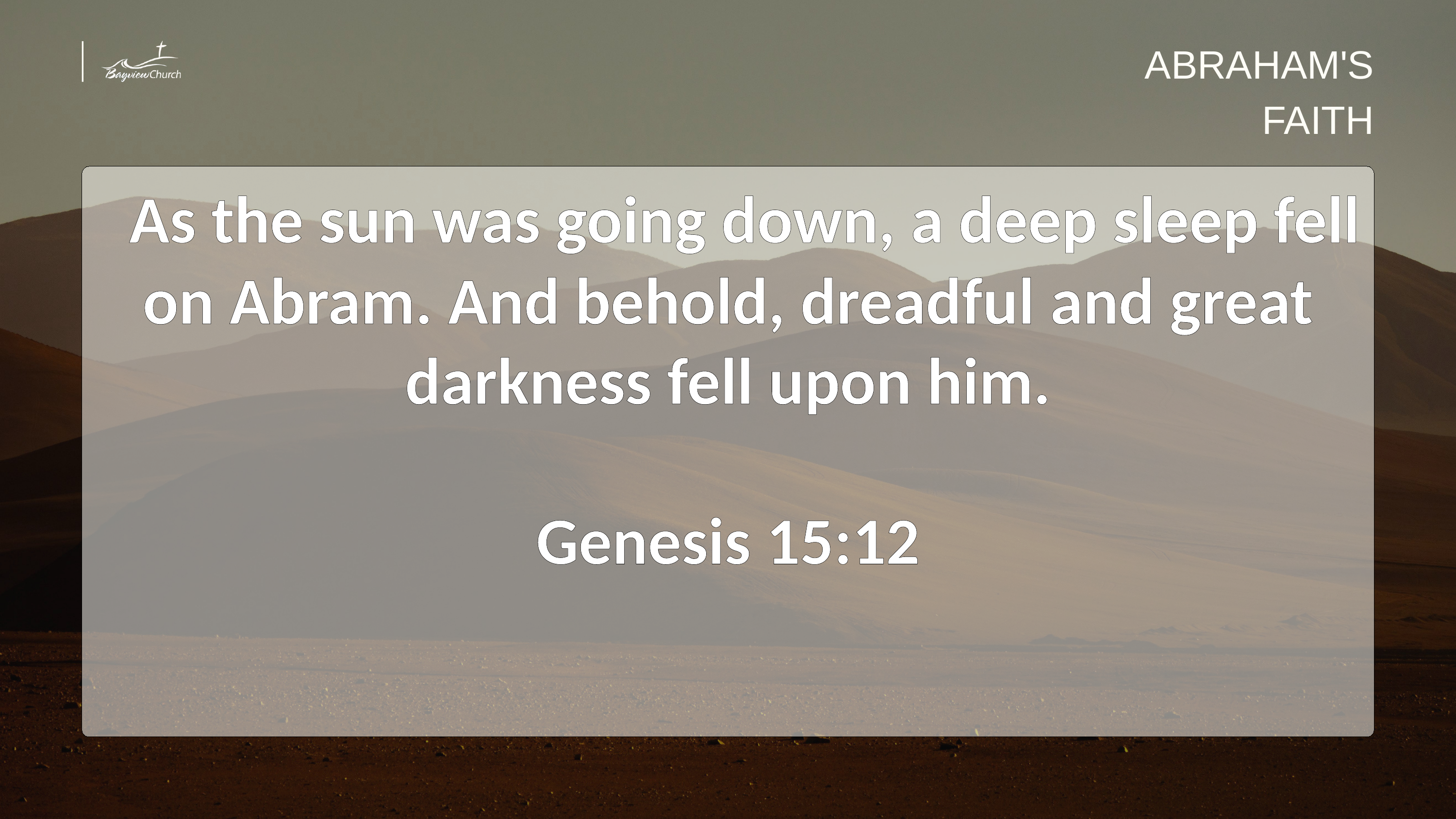

ABRAHAM'S FAITH

  As the sun was going down, a deep sleep fell on Abram. And behold, dreadful and great darkness fell upon him.

Genesis 15:12